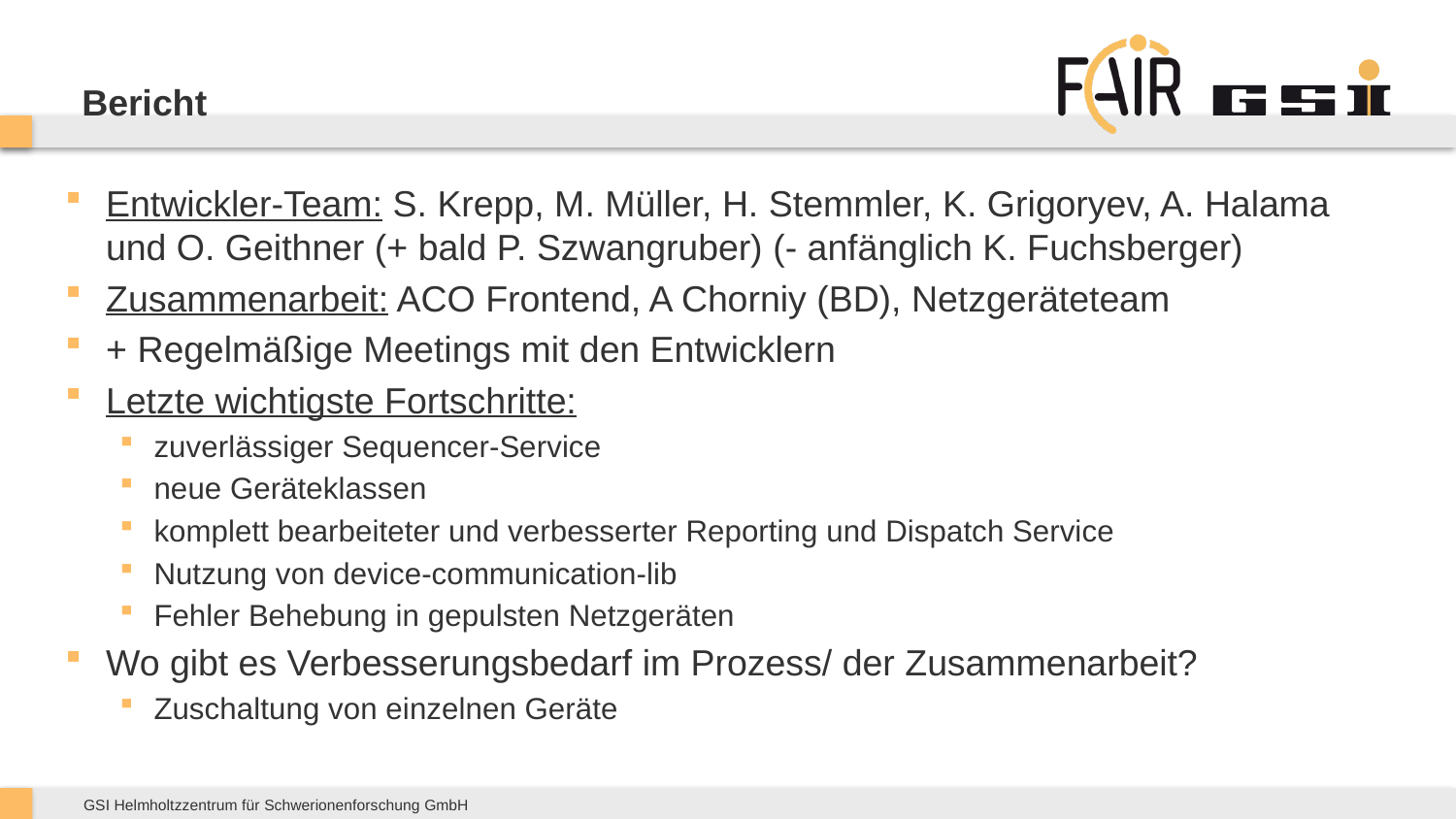

# Bericht
Entwickler-Team: S. Krepp, M. Müller, H. Stemmler, K. Grigoryev, A. Halama und O. Geithner (+ bald P. Szwangruber) (- anfänglich K. Fuchsberger)
Zusammenarbeit: ACO Frontend, A Chorniy (BD), Netzgeräteteam
+ Regelmäßige Meetings mit den Entwicklern
Letzte wichtigste Fortschritte:
zuverlässiger Sequencer-Service
neue Geräteklassen
komplett bearbeiteter und verbesserter Reporting und Dispatch Service
Nutzung von device-communication-lib
Fehler Behebung in gepulsten Netzgeräten
Wo gibt es Verbesserungsbedarf im Prozess/ der Zusammenarbeit?
Zuschaltung von einzelnen Geräte